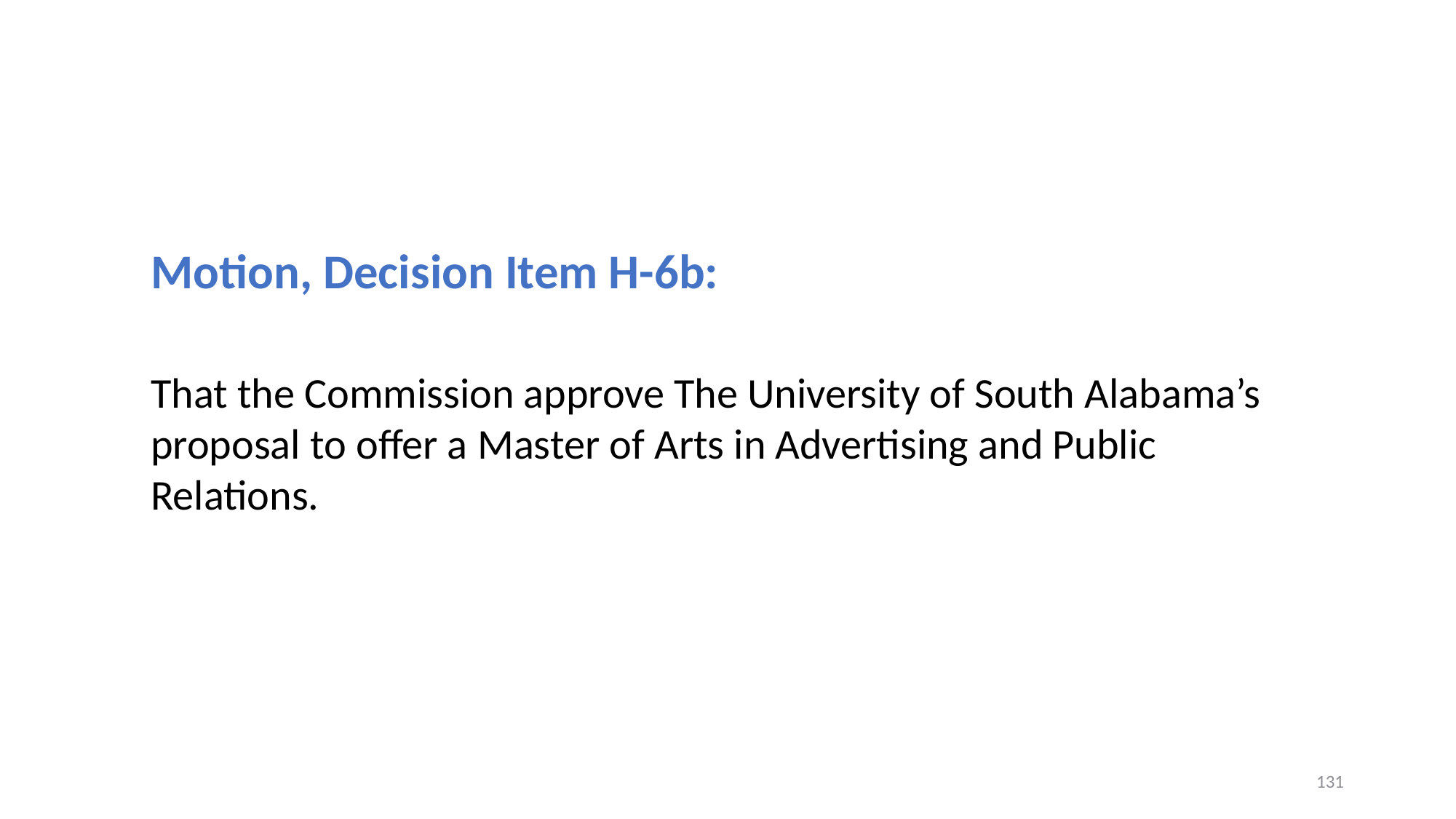

Motion, Decision Item H-6b:

That the Commission approve The University of South Alabama’s proposal to offer a Master of Arts in Advertising and Public Relations.
131